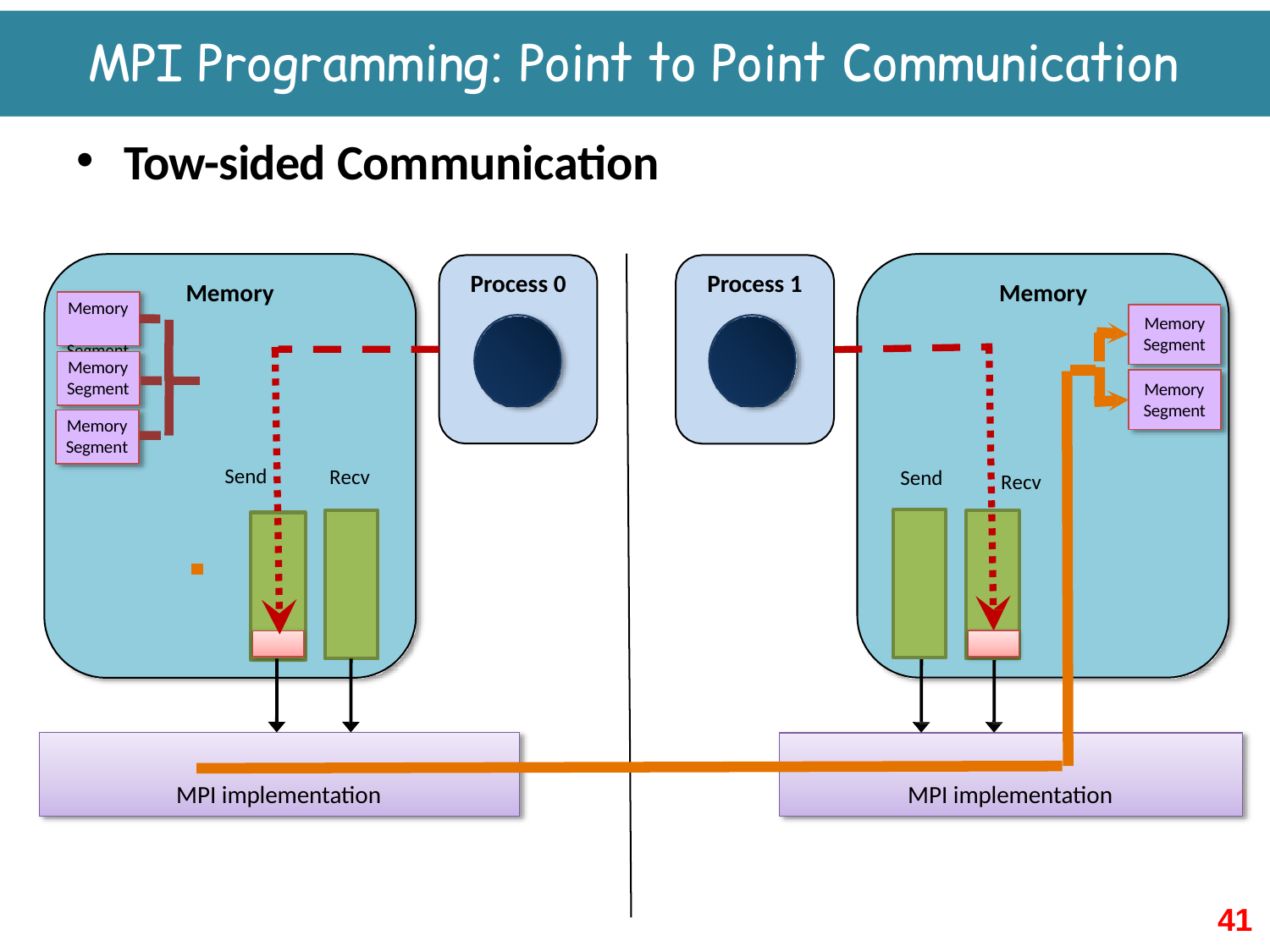

# MPI Programming: Point to Point Communication
Tow-sided Communication

Process 0
Process 1
Memory
Memory

Memory  Segment

Memory

Segment

Memory
Segment

Memory
Segment

Memory
Segment

Send
Recv
Send
Recv

MPI implementation
MPI implementation
41